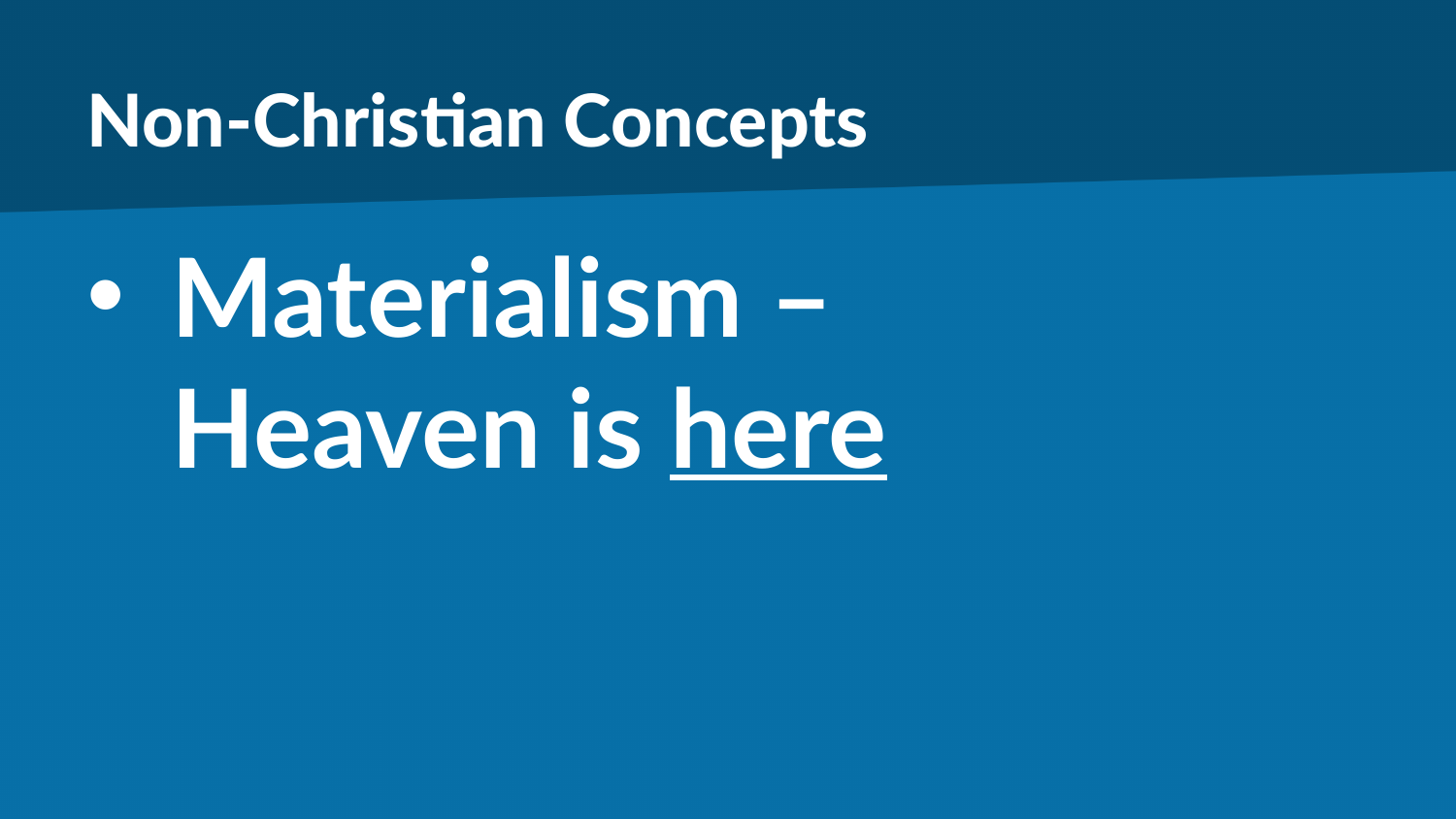

# Non-Christian Concepts
Materialism –
Heaven is here